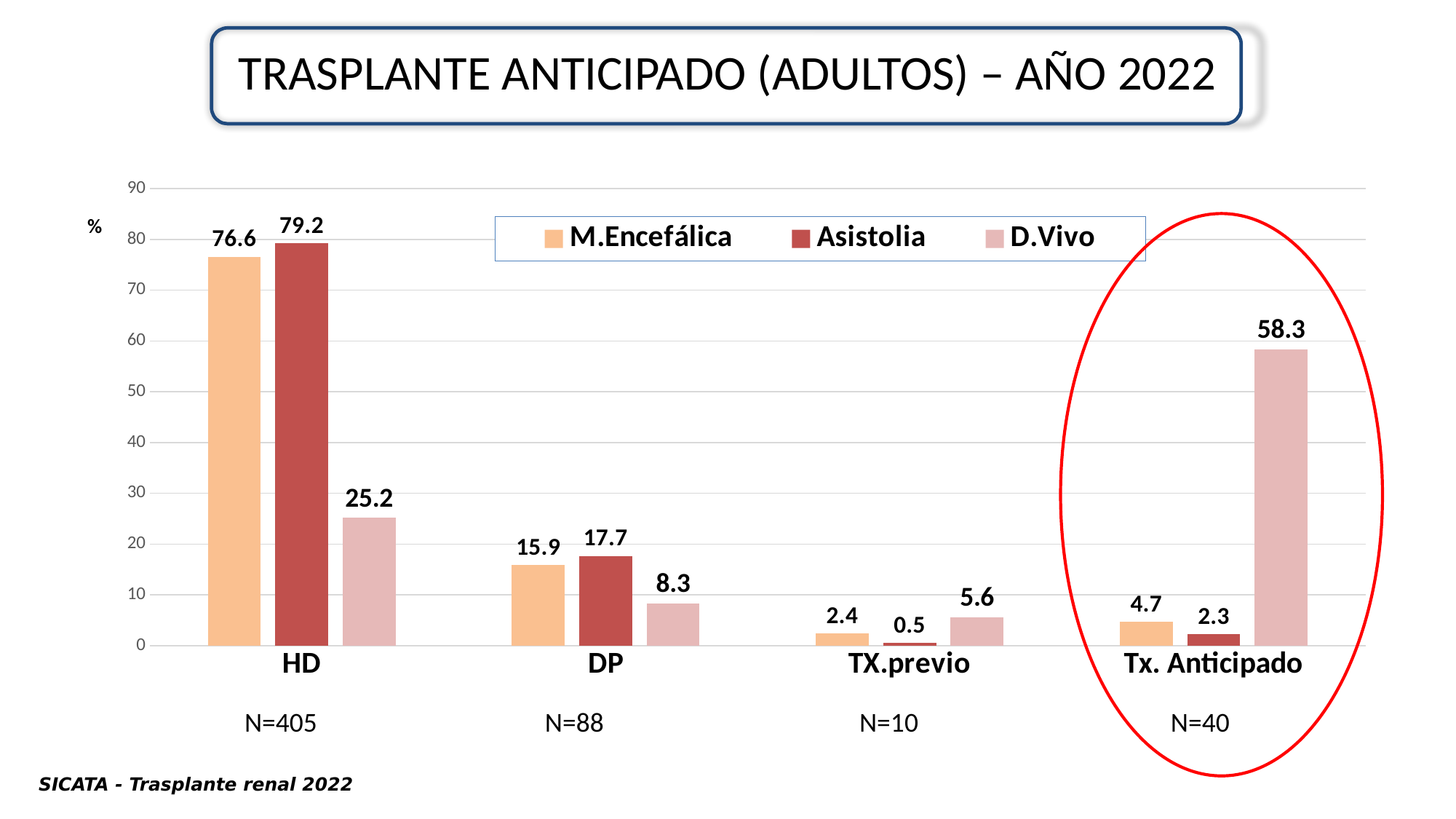

# TRASPLANTE ANTICIPADO (ADULTOS) – AÑO 2022

### Chart

| Category | M.Encefálica | Asistolia | D.Vivo |
|---|---|---|---|
| HD | 76.6 | 79.2 | 25.2 |
| DP | 15.9 | 17.7 | 8.3 |
| TX.previo | 2.4 | 0.5 | 5.6 |
| Tx. Anticipado | 4.7 | 2.3 | 58.3 |
N=88
N=10
N=40
N=405
SICATA - Trasplante renal 2022